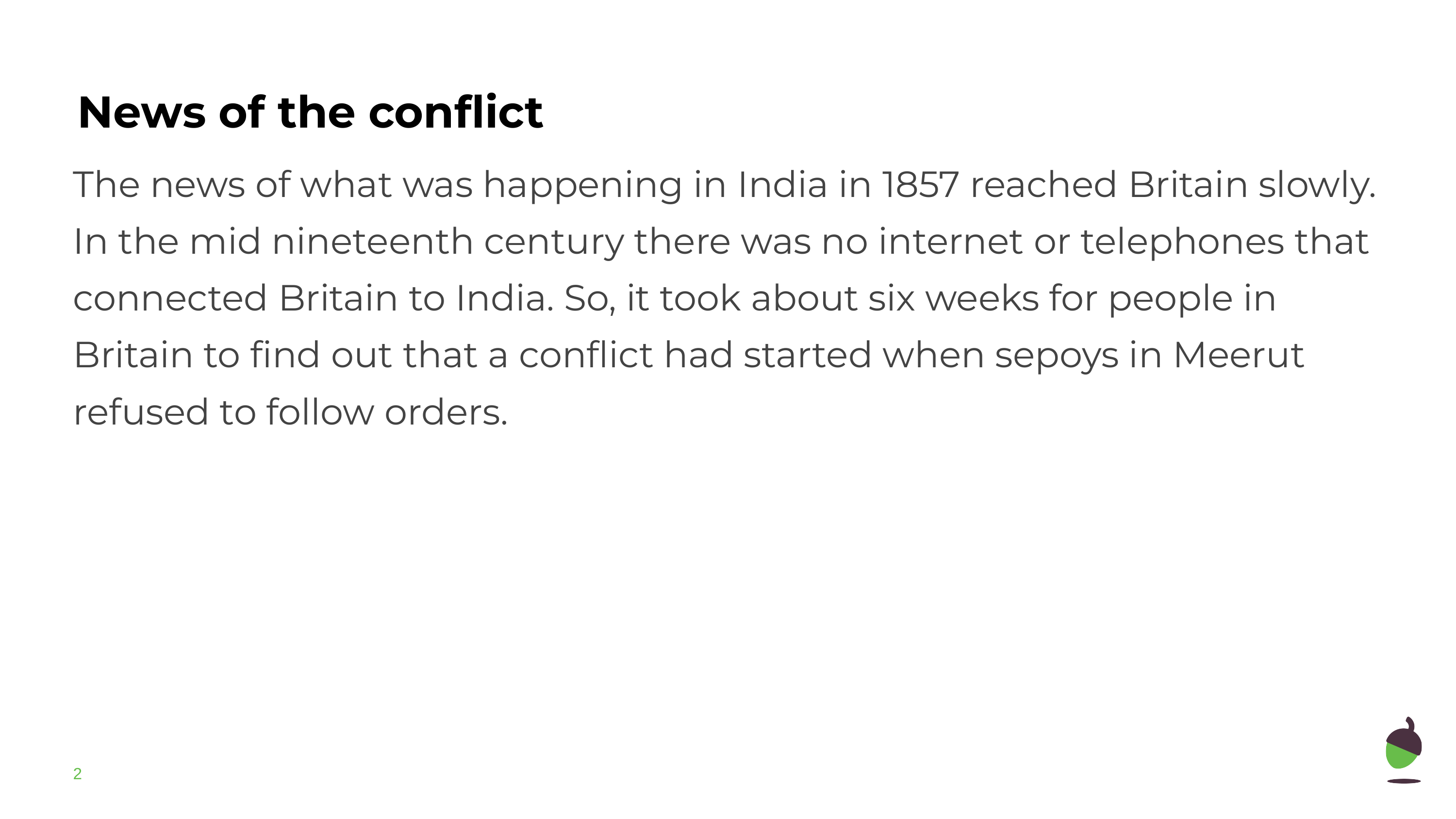

News of the conflict
The news of what was happening in India in 1857 reached Britain slowly. In the mid nineteenth century there was no internet or telephones that connected Britain to India. So, it took about six weeks for people in Britain to find out that a conflict had started when sepoys in Meerut refused to follow orders.

2